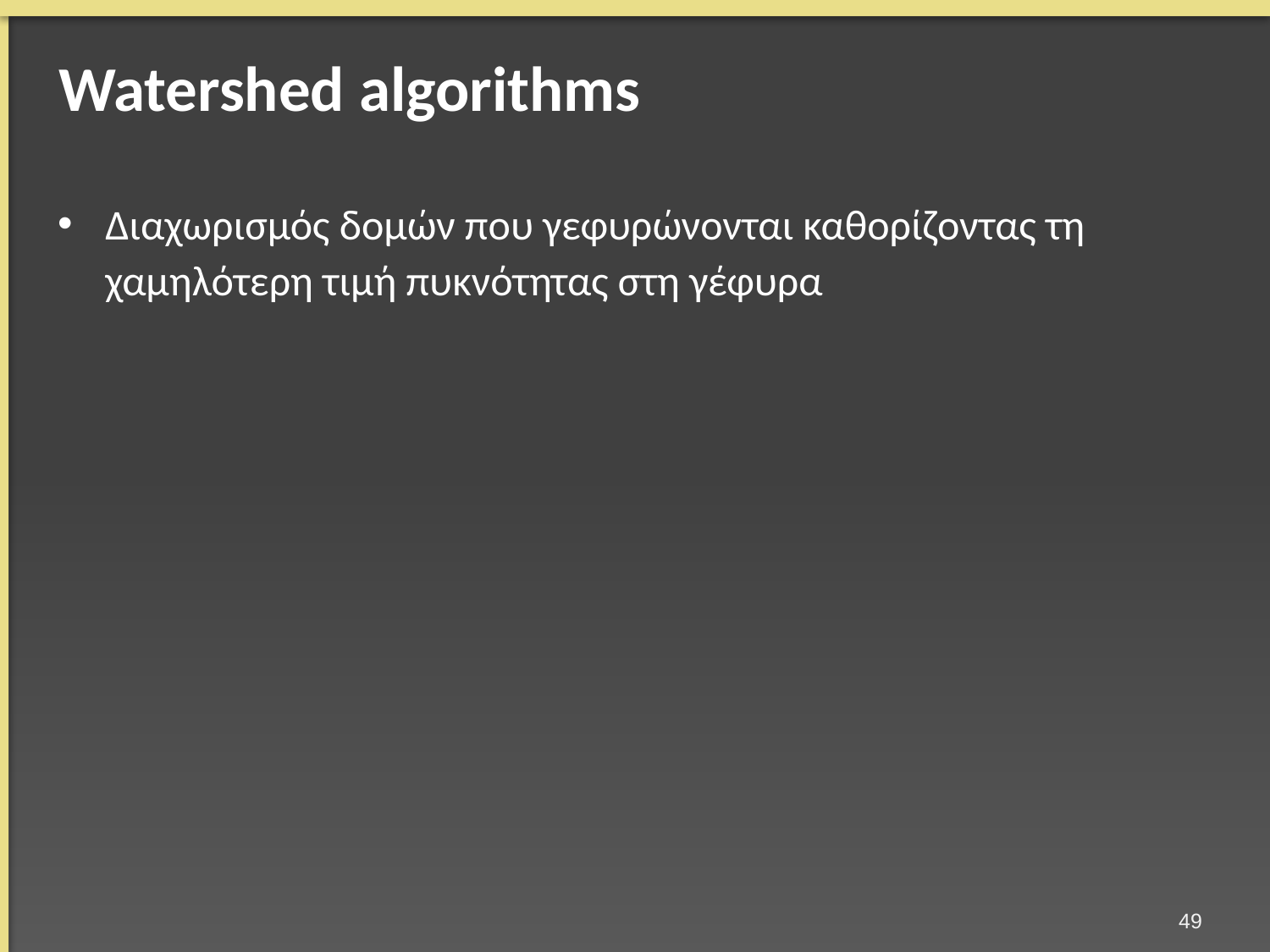

# Watershed algorithms
Διαχωρισμός δομών που γεφυρώνονται καθορίζοντας τη χαμηλότερη τιμή πυκνότητας στη γέφυρα
49